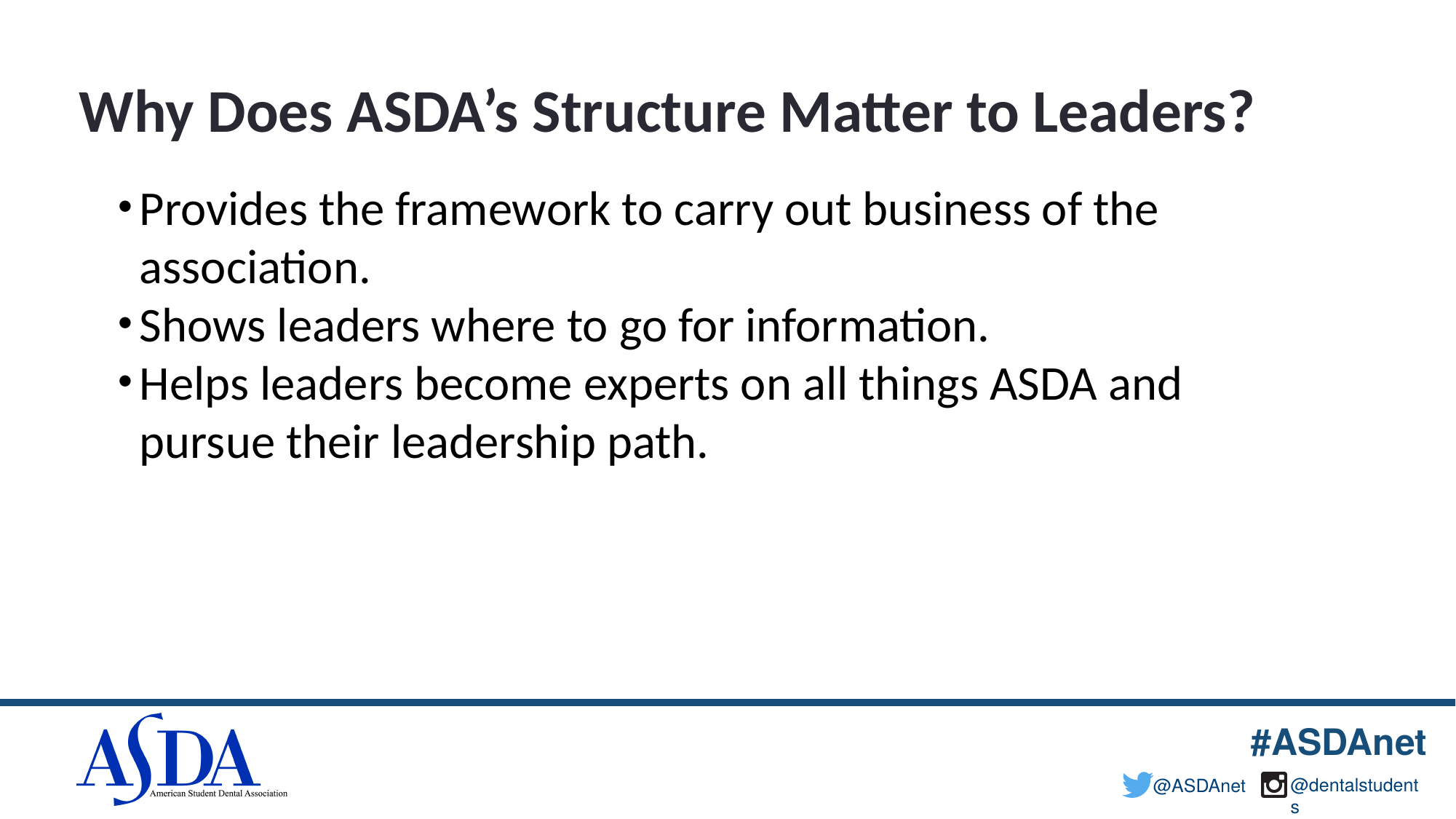

# Why Does ASDA’s Structure Matter to Leaders?
Provides the framework to carry out business of the association.
Shows leaders where to go for information.
Helps leaders become experts on all things ASDA and pursue their leadership path.